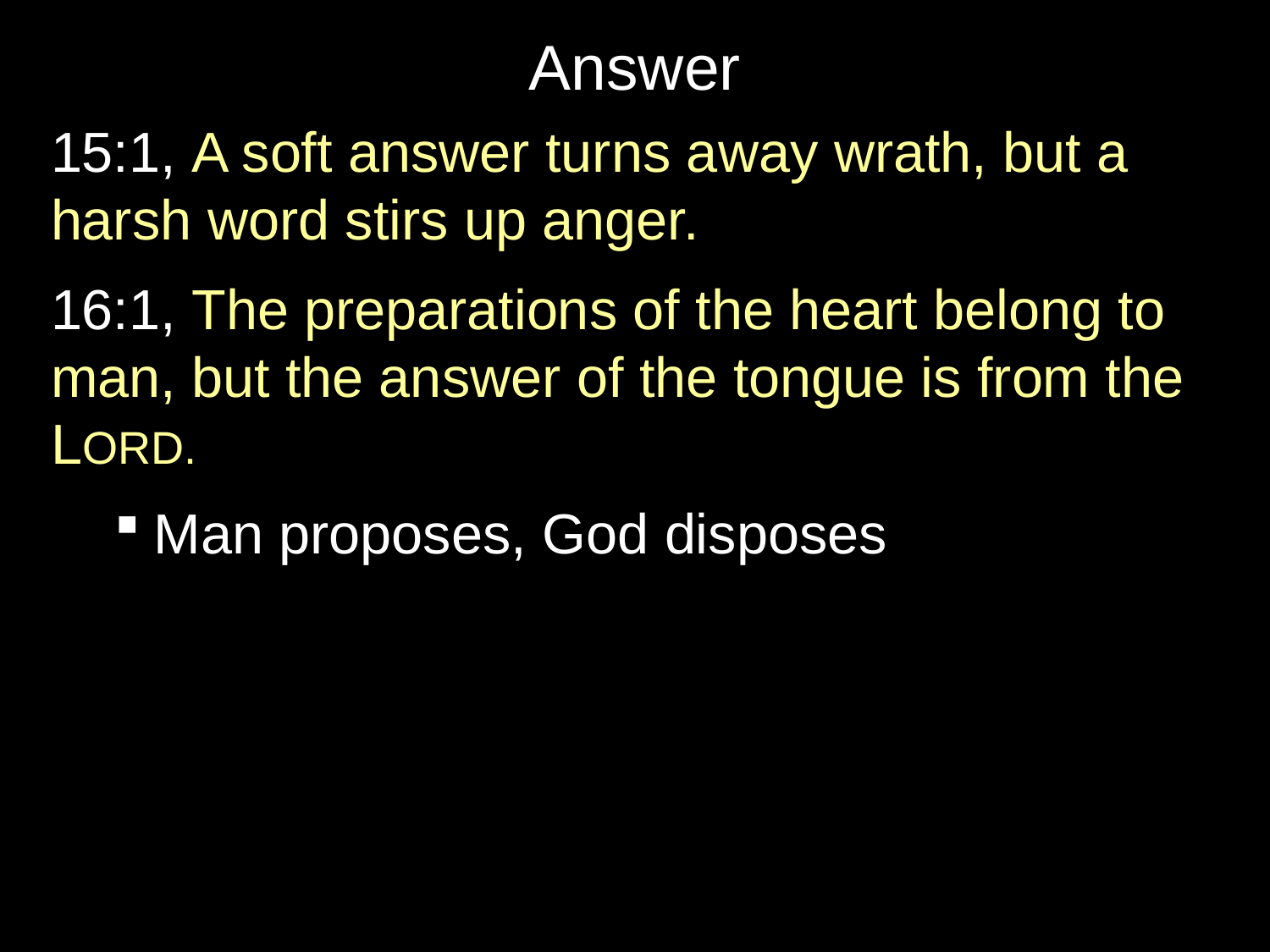

# Answer
15:1, A soft answer turns away wrath, but a harsh word stirs up anger.
16:1, The preparations of the heart belong to man, but the answer of the tongue is from the LORD.
Man proposes, God disposes